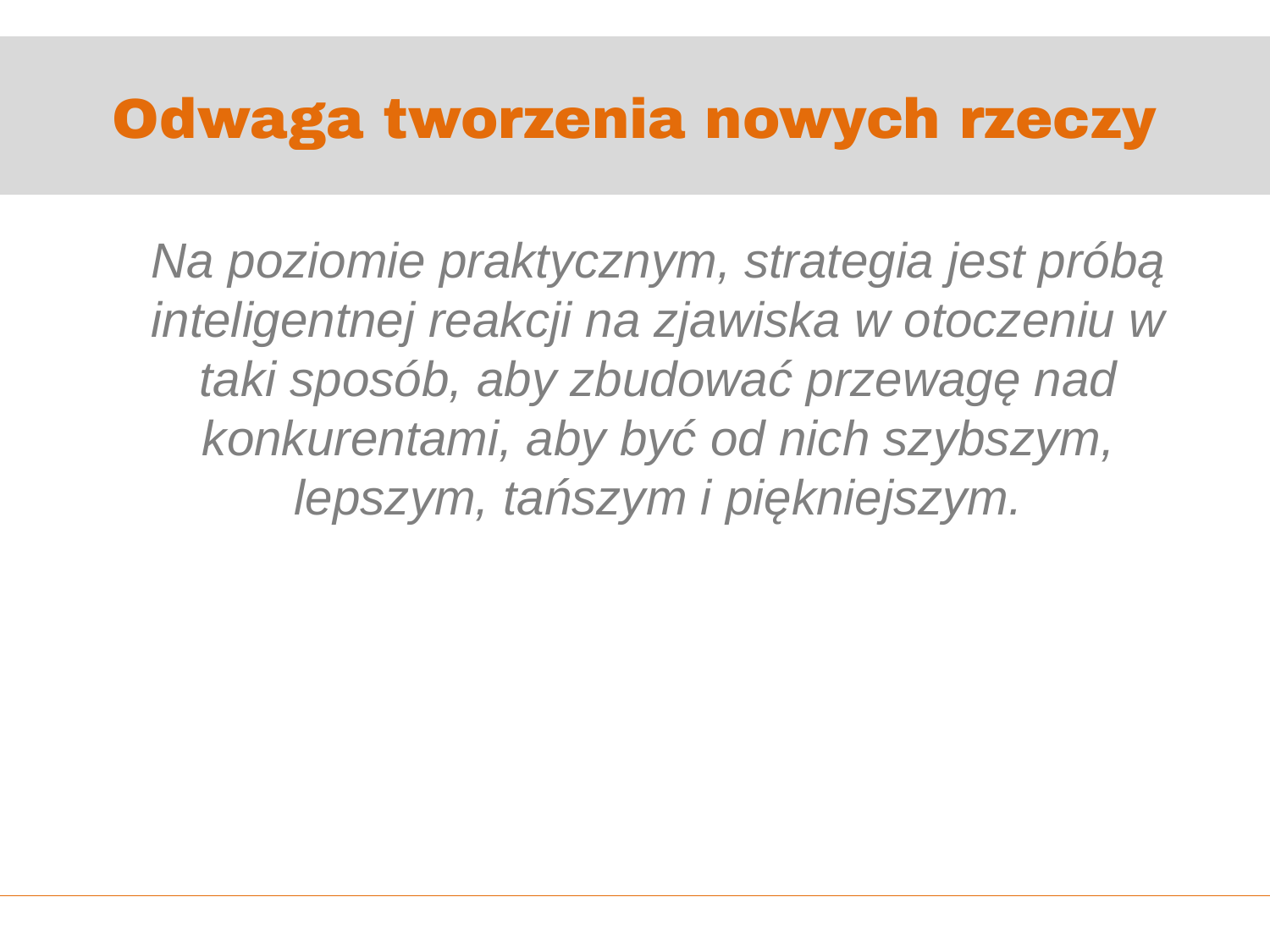

# Odwaga tworzenia nowych rzeczy
	Na poziomie praktycznym, strategia jest próbą inteligentnej reakcji na zjawiska w otoczeniu w taki sposób, aby zbudować przewagę nad konkurentami, aby być od nich szybszym, lepszym, tańszym i piękniejszym.